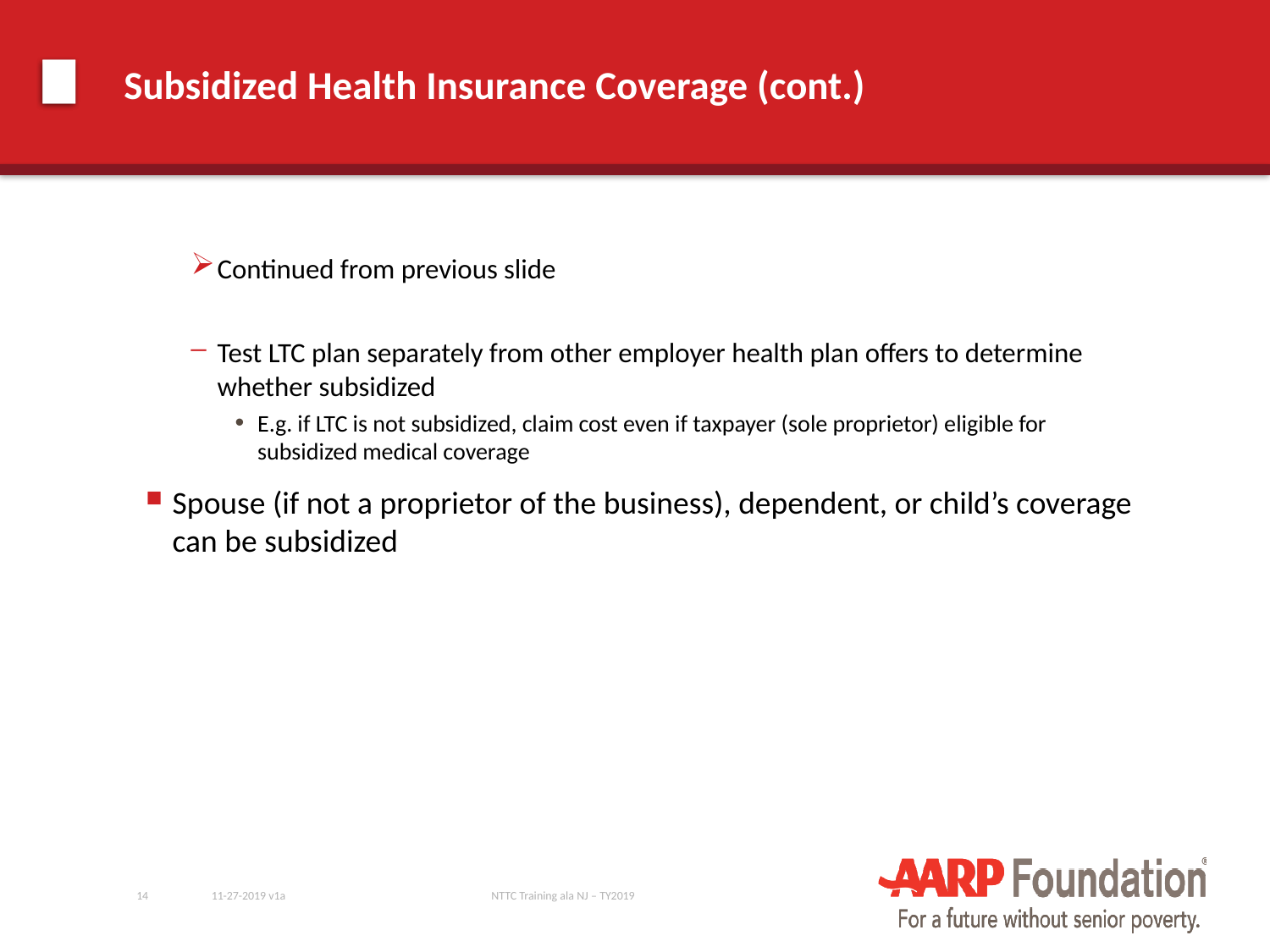

# Subsidized Health Insurance Coverage (cont.)
Continued from previous slide

Test LTC plan separately from other employer health plan offers to determine whether subsidized
E.g. if LTC is not subsidized, claim cost even if taxpayer (sole proprietor) eligible for subsidized medical coverage
Spouse (if not a proprietor of the business), dependent, or child’s coverage can be subsidized
14
11-27-2019 v1a
NTTC Training ala NJ – TY2019